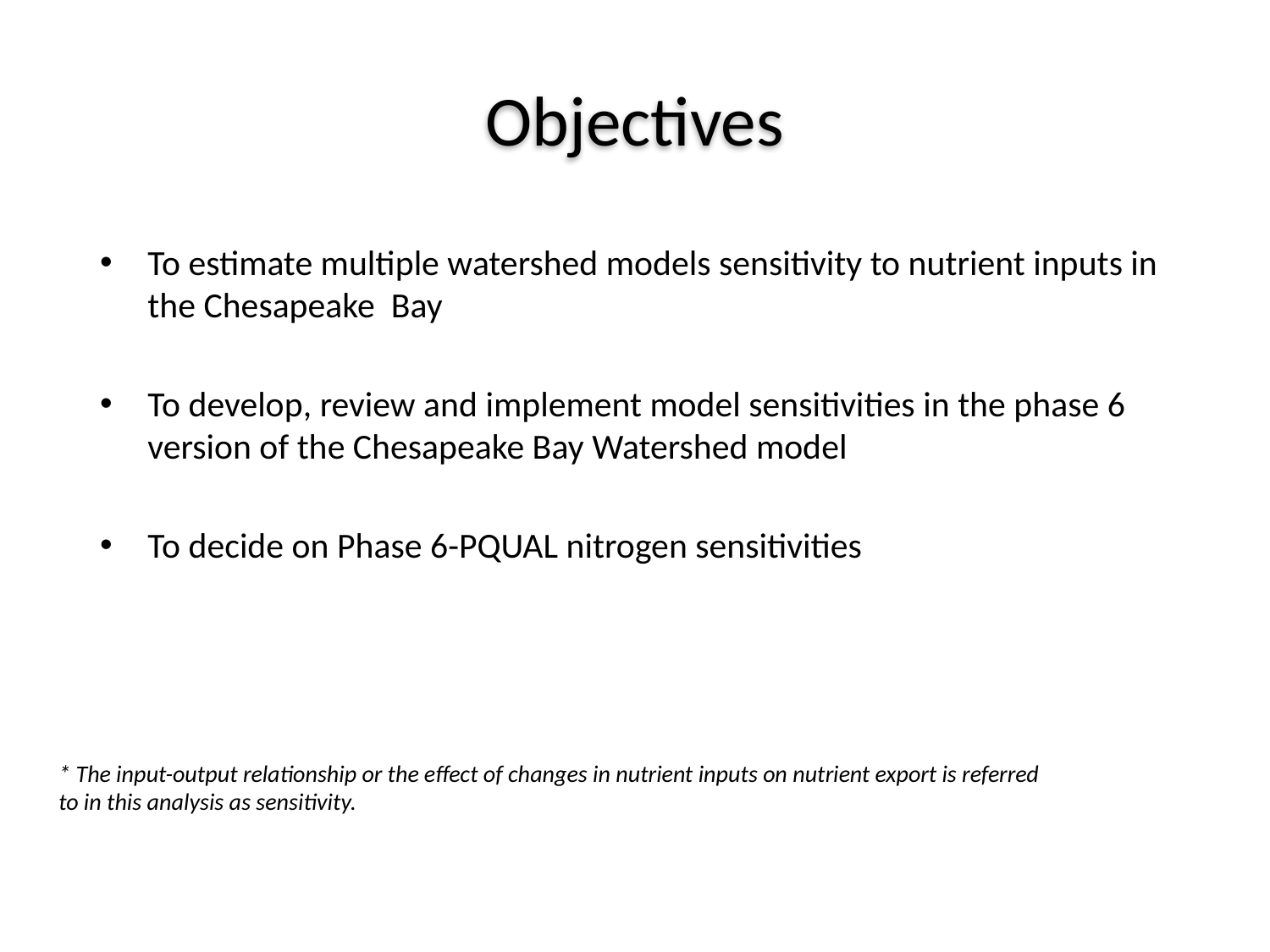

# Objectives
To estimate multiple watershed models sensitivity to nutrient inputs in the Chesapeake  Bay

To develop, review and implement model sensitivities in the phase 6 version of the Chesapeake Bay Watershed model

To decide on Phase 6-PQUAL nitrogen sensitivities
* The input-output relationship or the effect of changes in nutrient inputs on nutrient export is referred to in this analysis as sensitivity.